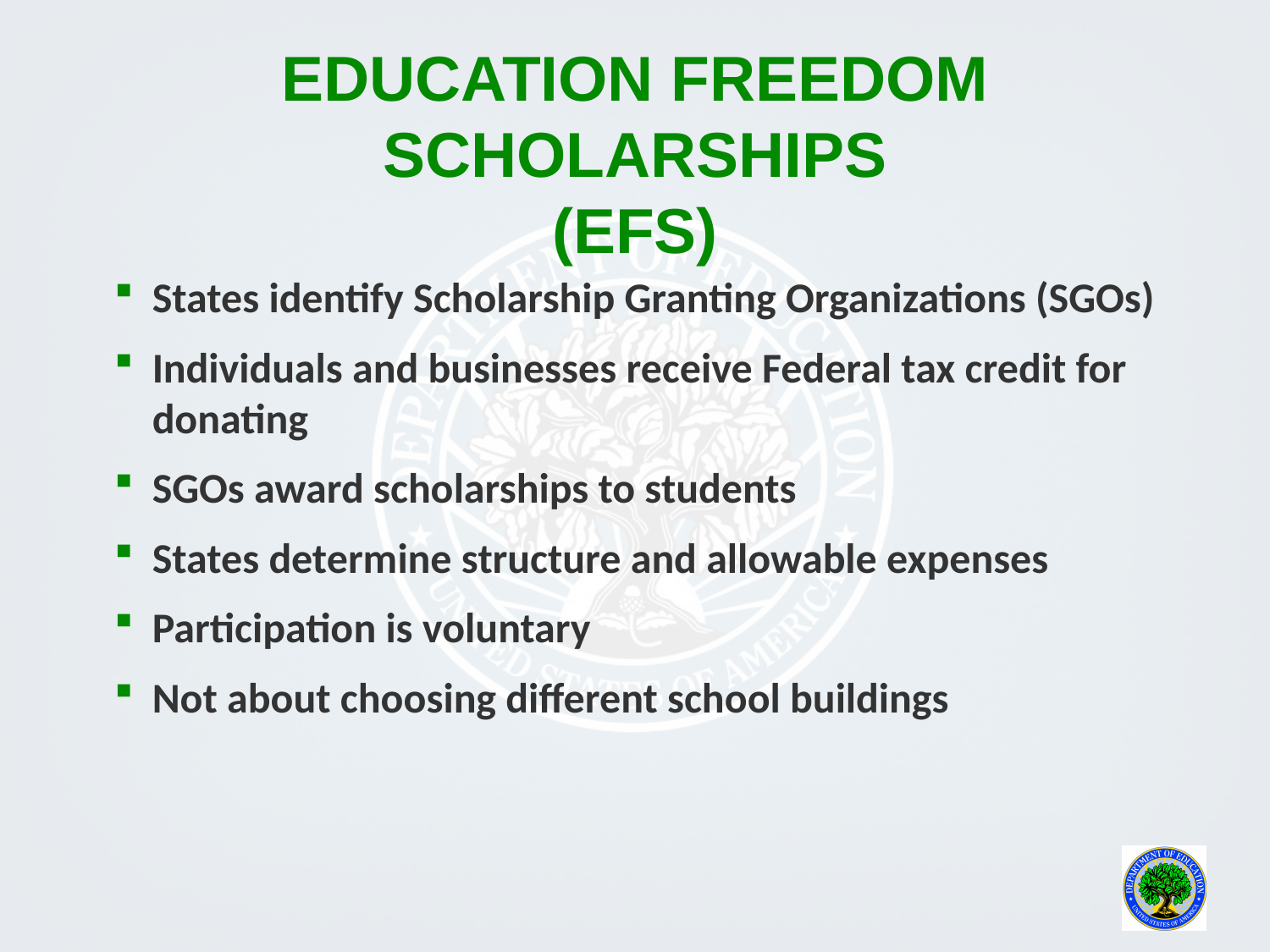

# Education freedom scholarships (EFS)

States identify Scholarship Granting Organizations (SGOs)
Individuals and businesses receive Federal tax credit for donating
SGOs award scholarships to students
States determine structure and allowable expenses
Participation is voluntary
Not about choosing different school buildings